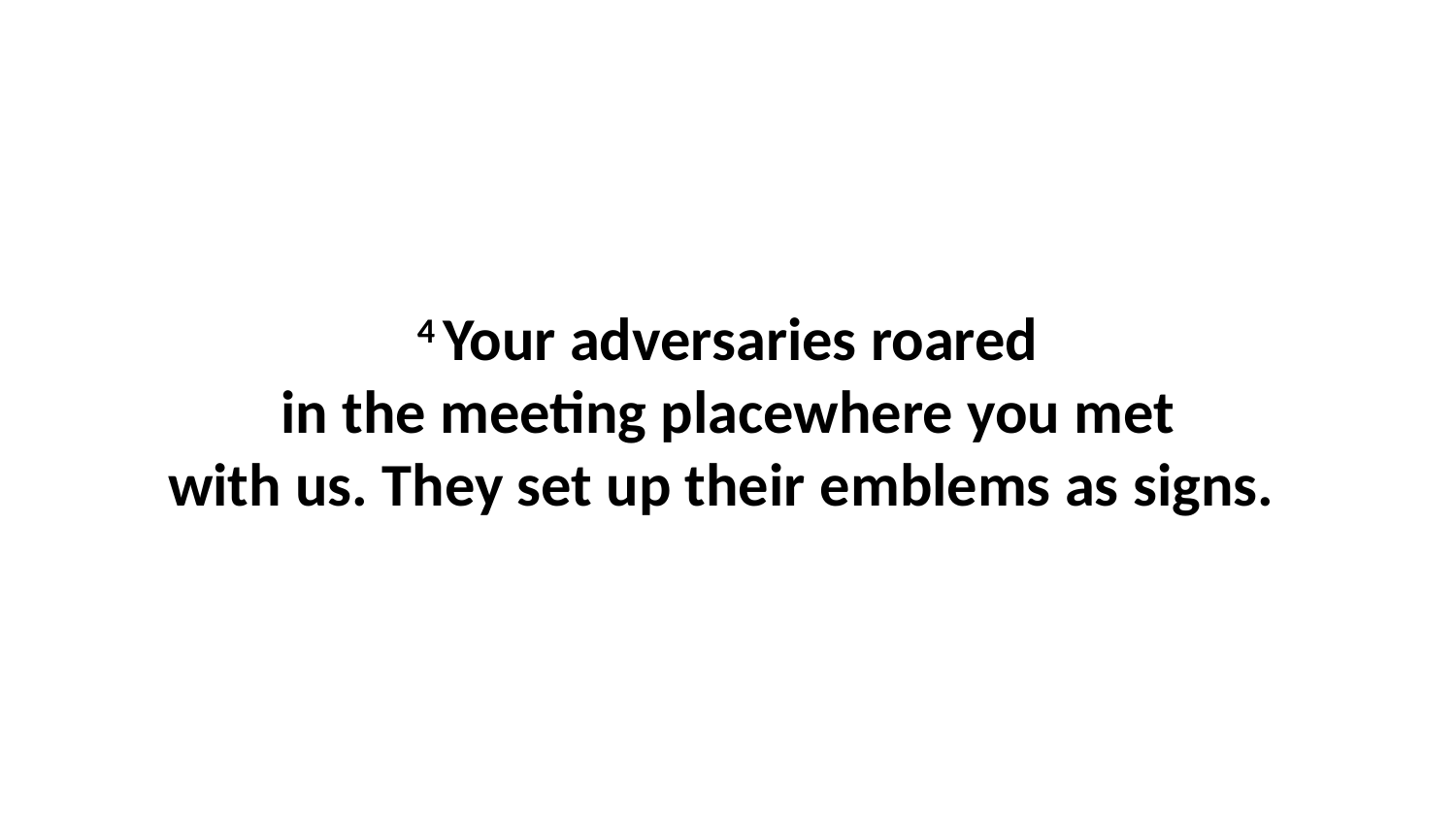

4 Your adversaries roared in the meeting placewhere you met with us. They set up their emblems as signs.